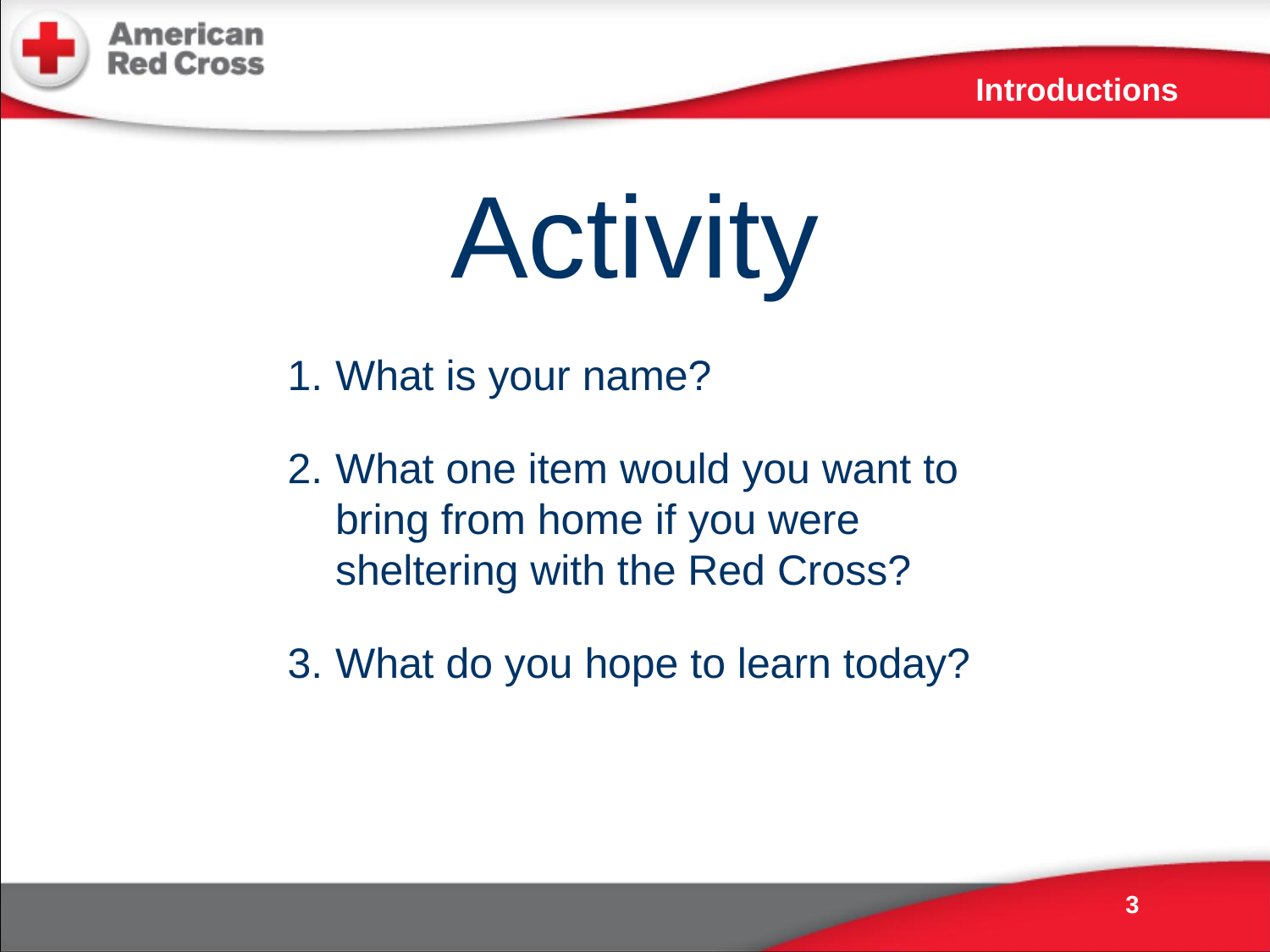

Introductions
Activity
What is your name?
What one item would you want to bring from home if you were sheltering with the Red Cross?
What do you hope to learn today?
 3